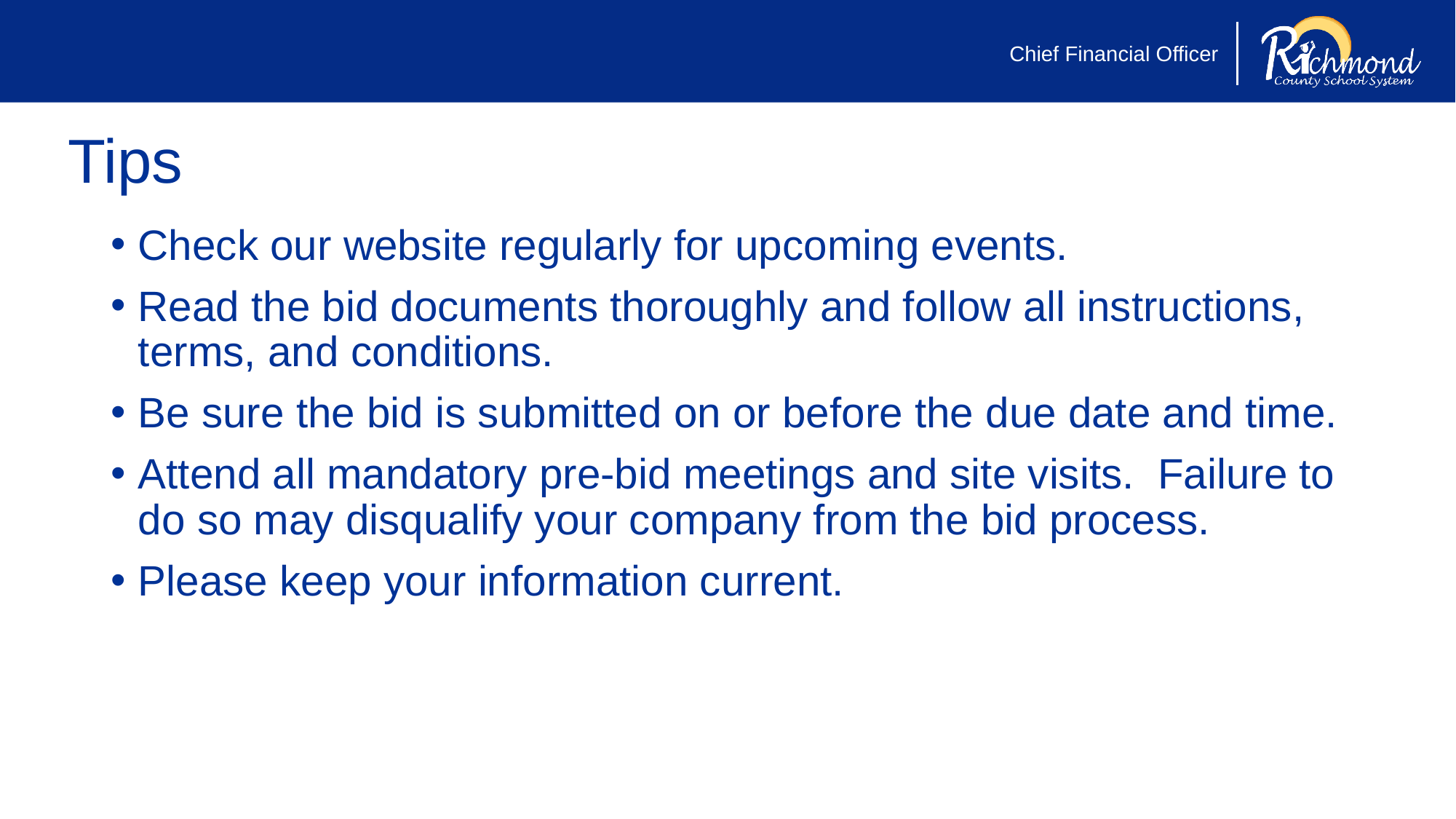

# Tips
Check our website regularly for upcoming events.
Read the bid documents thoroughly and follow all instructions, terms, and conditions.
Be sure the bid is submitted on or before the due date and time.
Attend all mandatory pre-bid meetings and site visits.  Failure to do so may disqualify your company from the bid process.
Please keep your information current.